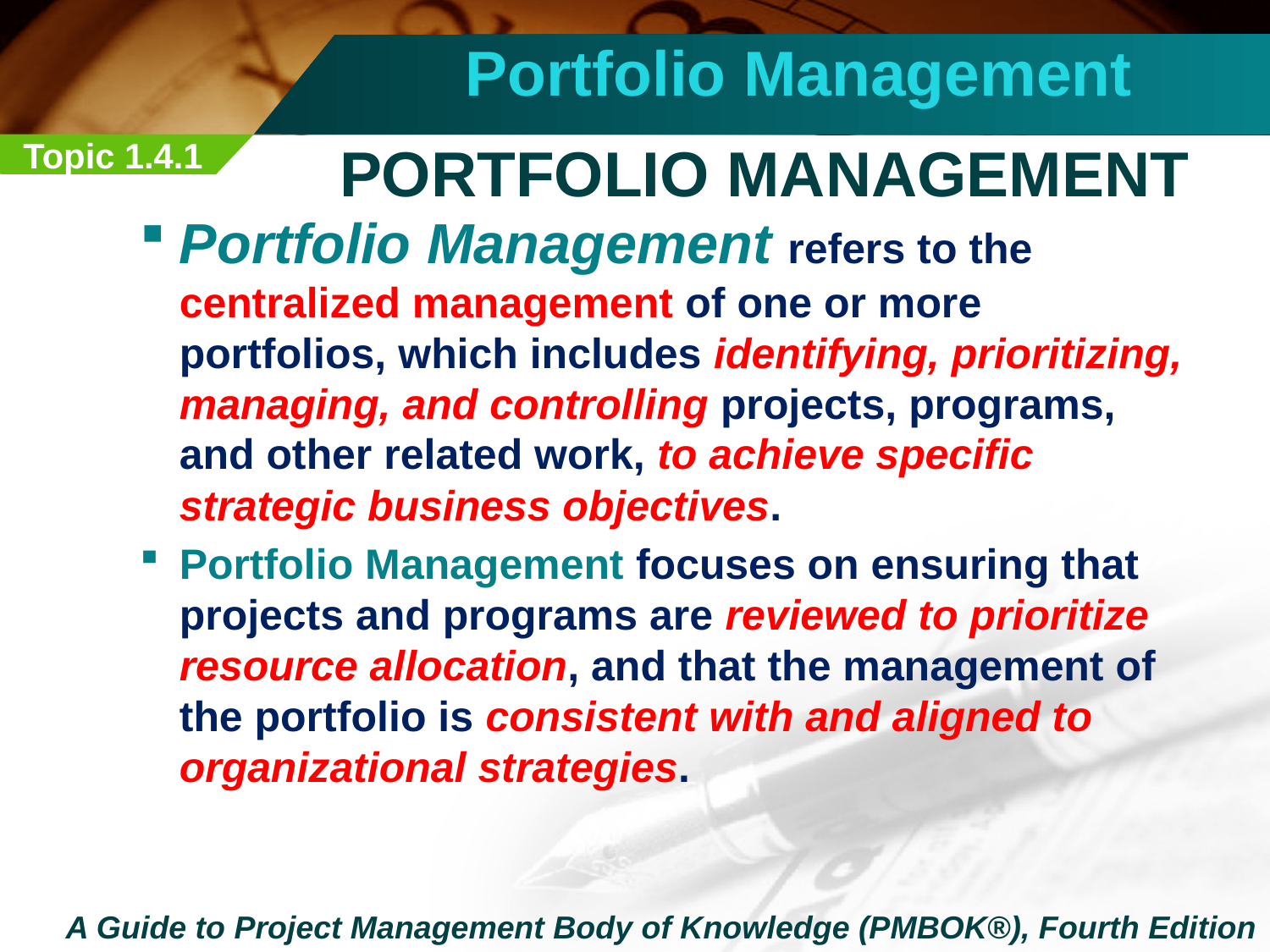

Portfolio Management
Topic 1.4.1
PORTFOLIO Management
Portfolio Management refers to the centralized management of one or more portfolios, which includes identifying, prioritizing, managing, and controlling projects, programs, and other related work, to achieve specific strategic business objectives.
Portfolio Management focuses on ensuring that projects and programs are reviewed to prioritize resource allocation, and that the management of the portfolio is consistent with and aligned to organizational strategies.
A Guide to Project Management Body of Knowledge (PMBOK®), Fourth Edition